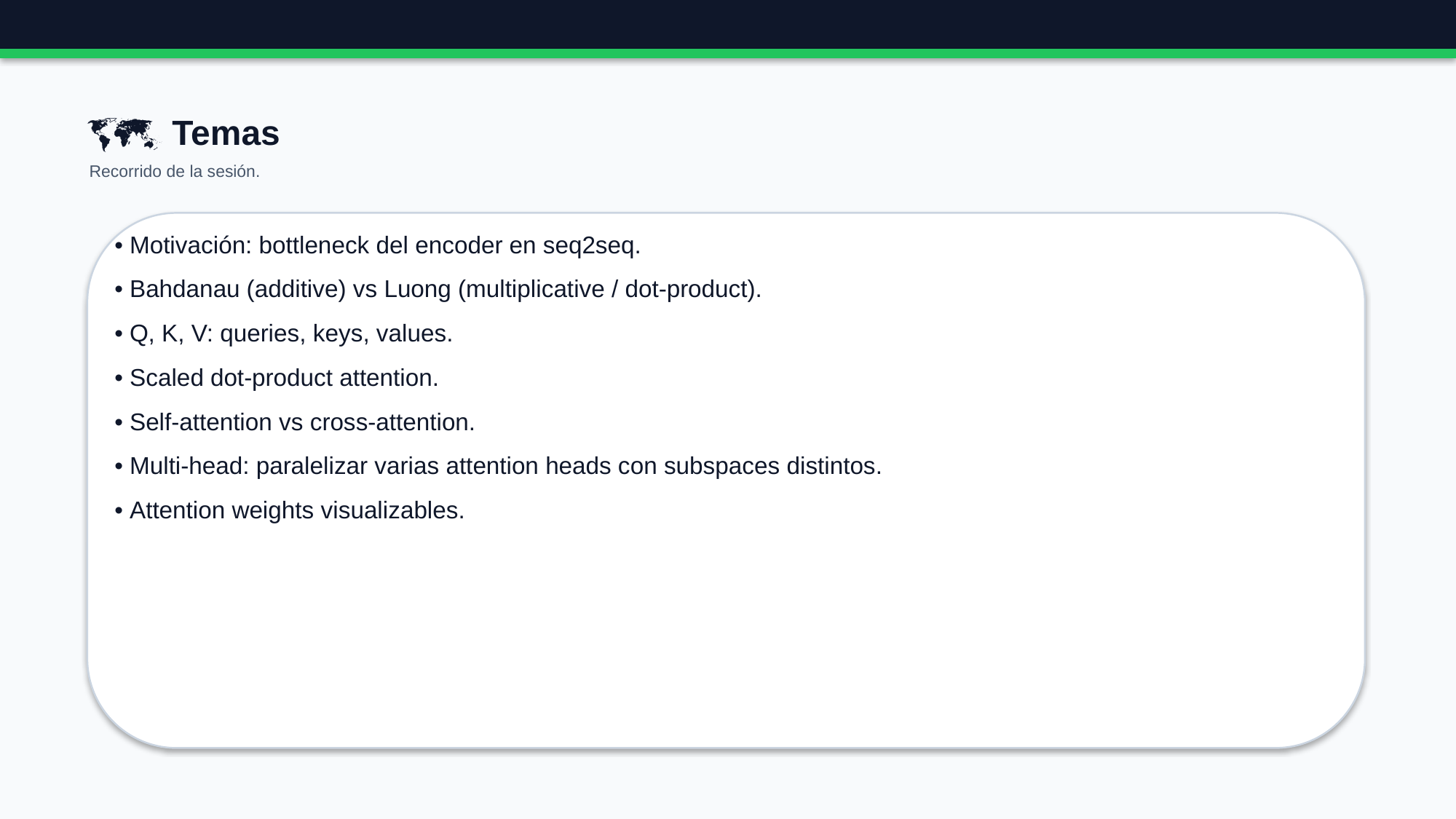

🗺️ Temas
Recorrido de la sesión.

• Motivación: bottleneck del encoder en seq2seq.
• Bahdanau (additive) vs Luong (multiplicative / dot-product).
• Q, K, V: queries, keys, values.
• Scaled dot-product attention.
• Self-attention vs cross-attention.
• Multi-head: paralelizar varias attention heads con subspaces distintos.
• Attention weights visualizables.